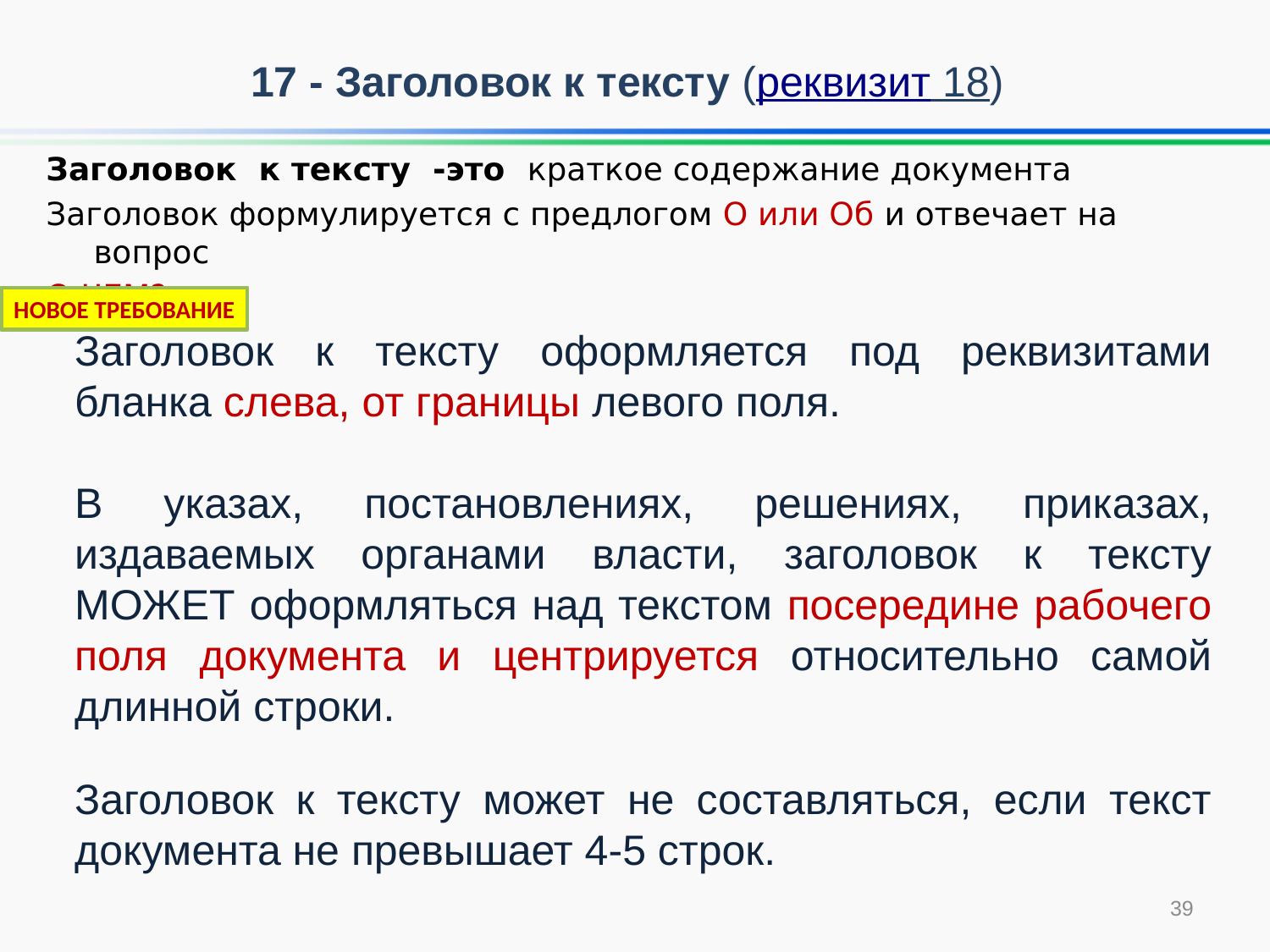

# 17 - Заголовок к тексту (реквизит 18)
Заголовок  к тексту  -это  краткое содержание документа
Заголовок формулируется с предлогом О или Об и отвечает на вопрос
О ЧЕМ?
НОВОЕ ТРЕБОВАНИЕ
Заголовок к тексту оформляется под реквизитами бланка слева, от границы левого поля.

В указах, постановлениях, решениях, приказах, издаваемых органами власти, заголовок к тексту МОЖЕТ оформляться над текстом посередине рабочего поля документа и центрируется относительно самой длинной строки.

Заголовок к тексту может не составляться, если текст документа не превышает 4-5 строк.

39